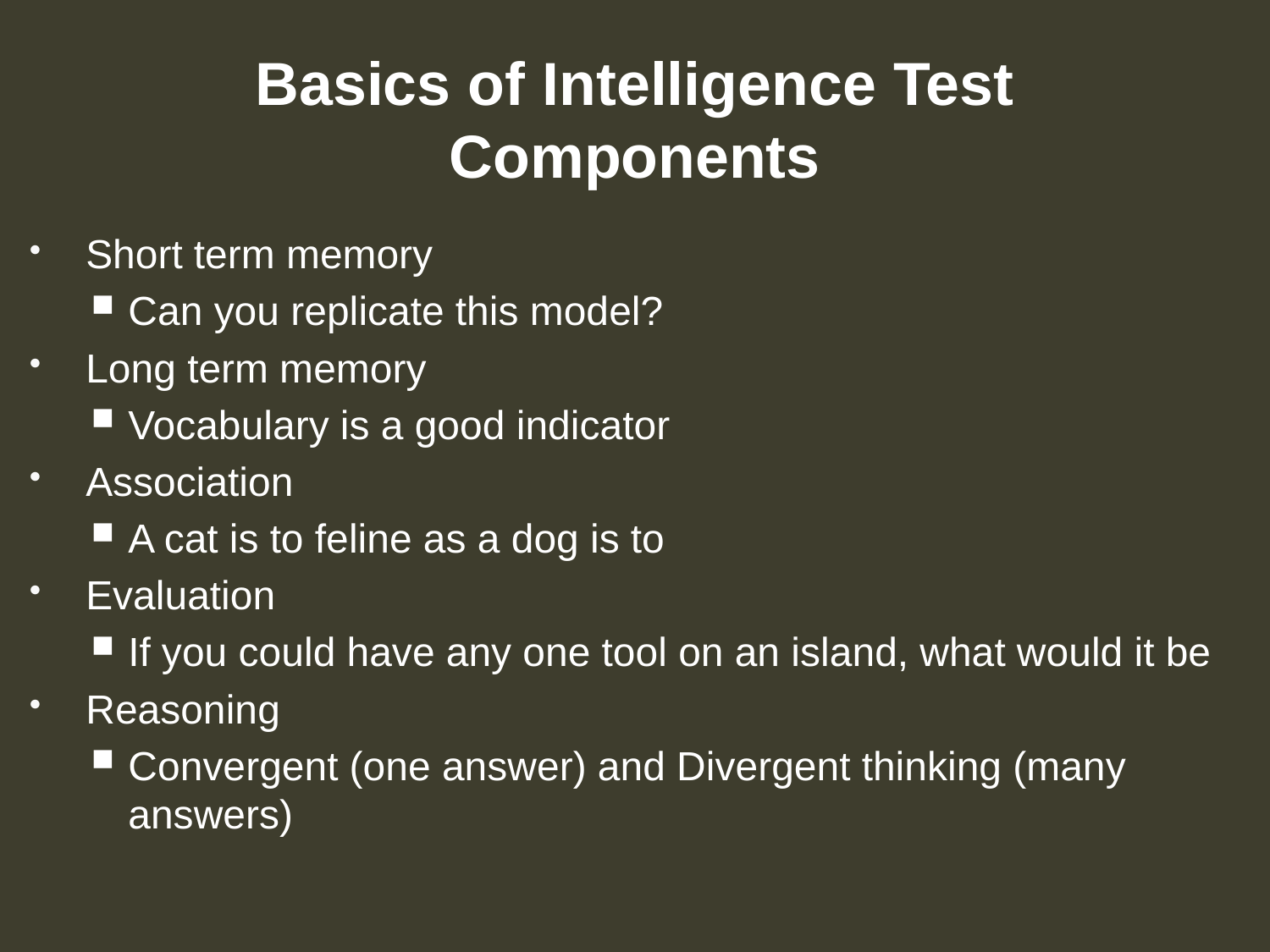

# Basics of Intelligence Test Components
Short term memory
Can you replicate this model?
Long term memory
Vocabulary is a good indicator
Association
A cat is to feline as a dog is to
Evaluation
If you could have any one tool on an island, what would it be
Reasoning
Convergent (one answer) and Divergent thinking (many answers)